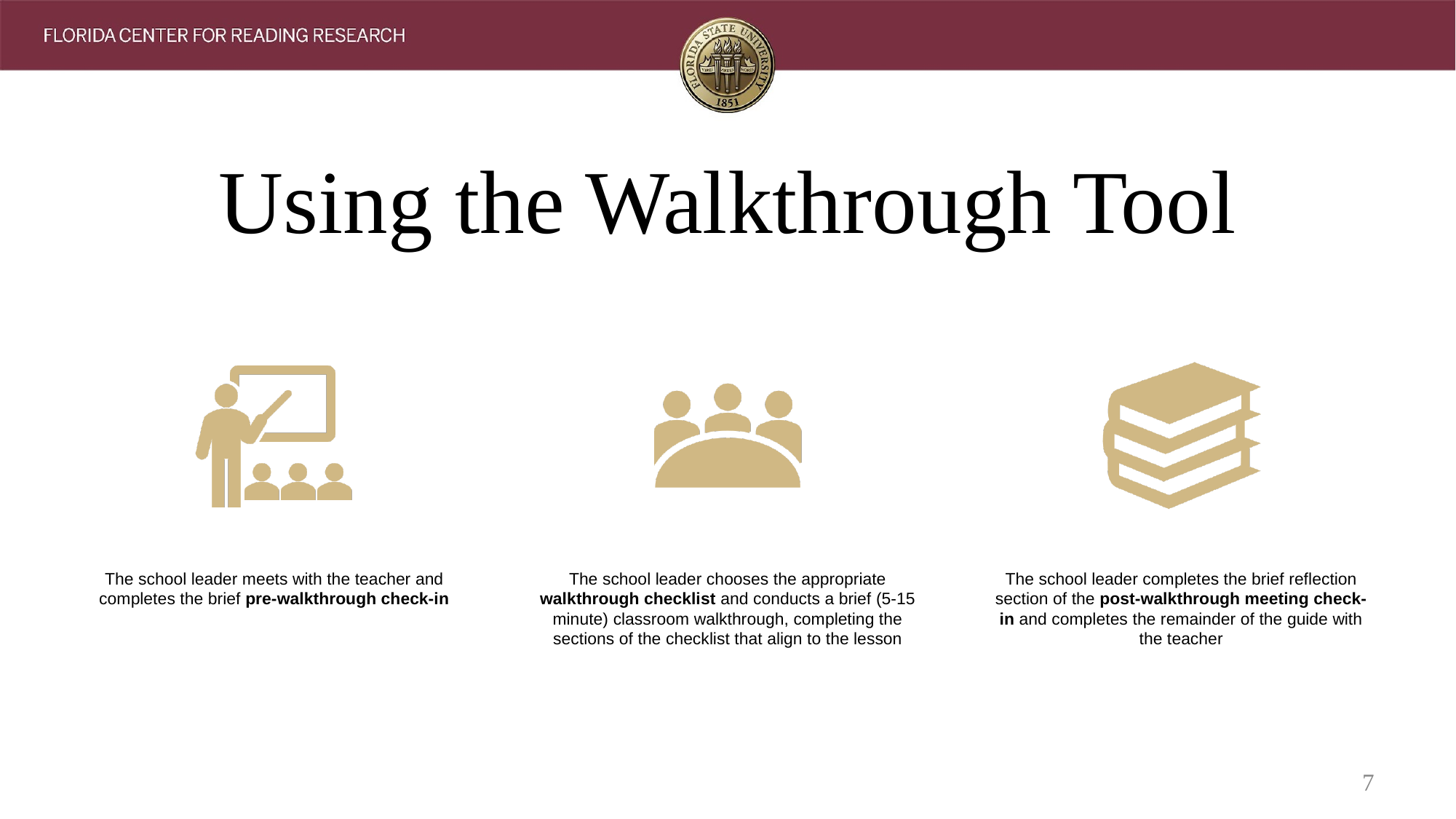

# Using the Walkthrough Tool
The school leader meets with the teacher and completes the brief pre-walkthrough check-in
The school leader chooses the appropriate walkthrough checklist and conducts a brief (5-15 minute) classroom walkthrough, completing the sections of the checklist that align to the lesson
The school leader completes the brief reflection section of the post-walkthrough meeting check-in and completes the remainder of the guide with the teacher
7